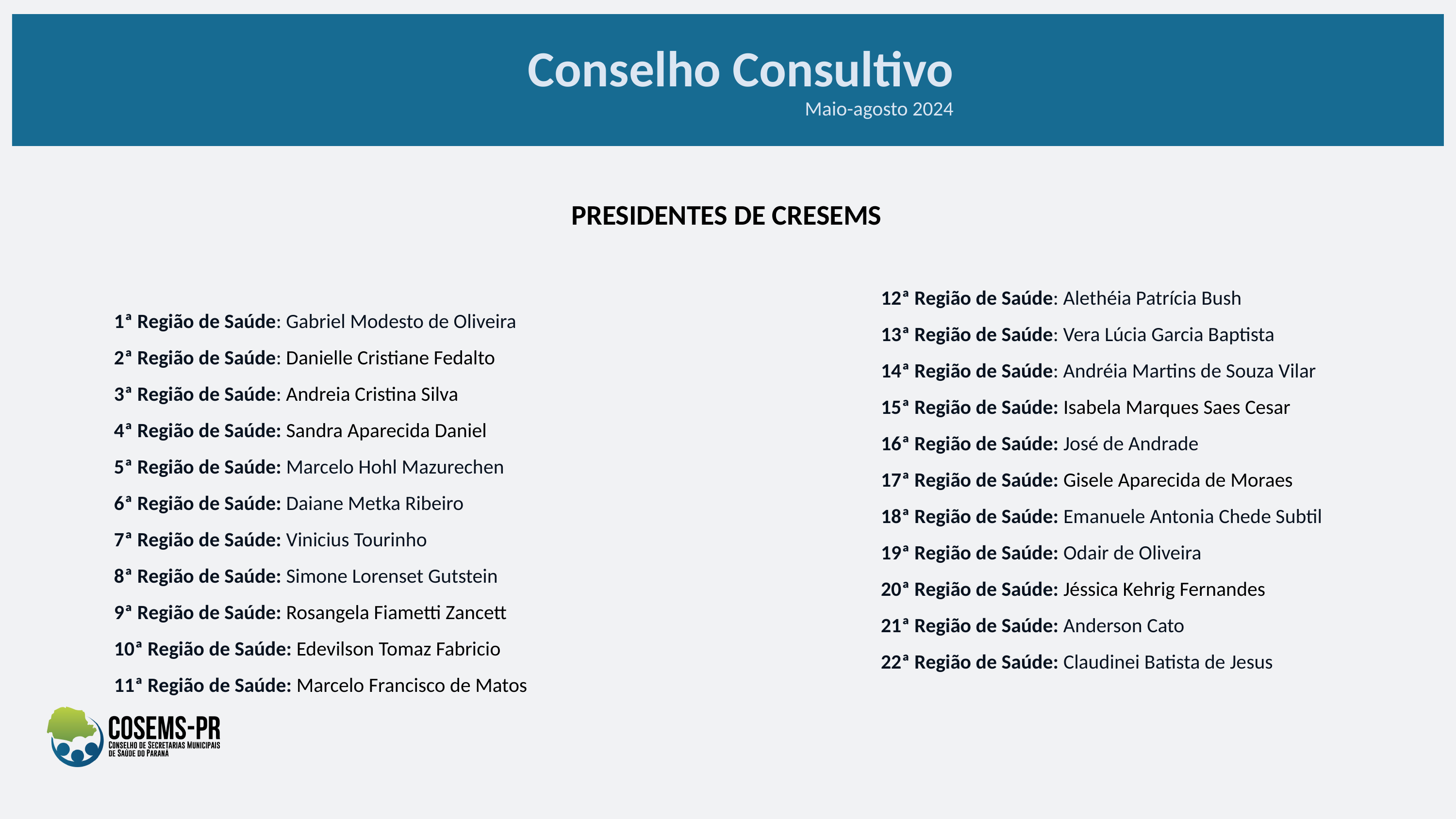

Conselho Consultivo
Maio-agosto 2024

PRESIDENTES DE CRESEMS
12ª Região de Saúde: Alethéia Patrícia Bush
13ª Região de Saúde: Vera Lúcia Garcia Baptista
14ª Região de Saúde: Andréia Martins de Souza Vilar
15ª Região de Saúde: Isabela Marques Saes Cesar
16ª Região de Saúde: José de Andrade
17ª Região de Saúde: Gisele Aparecida de Moraes
18ª Região de Saúde: Emanuele Antonia Chede Subtil
19ª Região de Saúde: Odair de Oliveira
20ª Região de Saúde: Jéssica Kehrig Fernandes
21ª Região de Saúde: Anderson Cato
22ª Região de Saúde: Claudinei Batista de Jesus
1ª Região de Saúde: Gabriel Modesto de Oliveira
2ª Região de Saúde: Danielle Cristiane Fedalto
3ª Região de Saúde: Andreia Cristina Silva
4ª Região de Saúde: Sandra Aparecida Daniel
5ª Região de Saúde: Marcelo Hohl Mazurechen
6ª Região de Saúde: Daiane Metka Ribeiro
7ª Região de Saúde: Vinicius Tourinho
8ª Região de Saúde: Simone Lorenset Gutstein
9ª Região de Saúde: Rosangela Fiametti Zancett
10ª Região de Saúde: Edevilson Tomaz Fabricio
11ª Região de Saúde: Marcelo Francisco de Matos